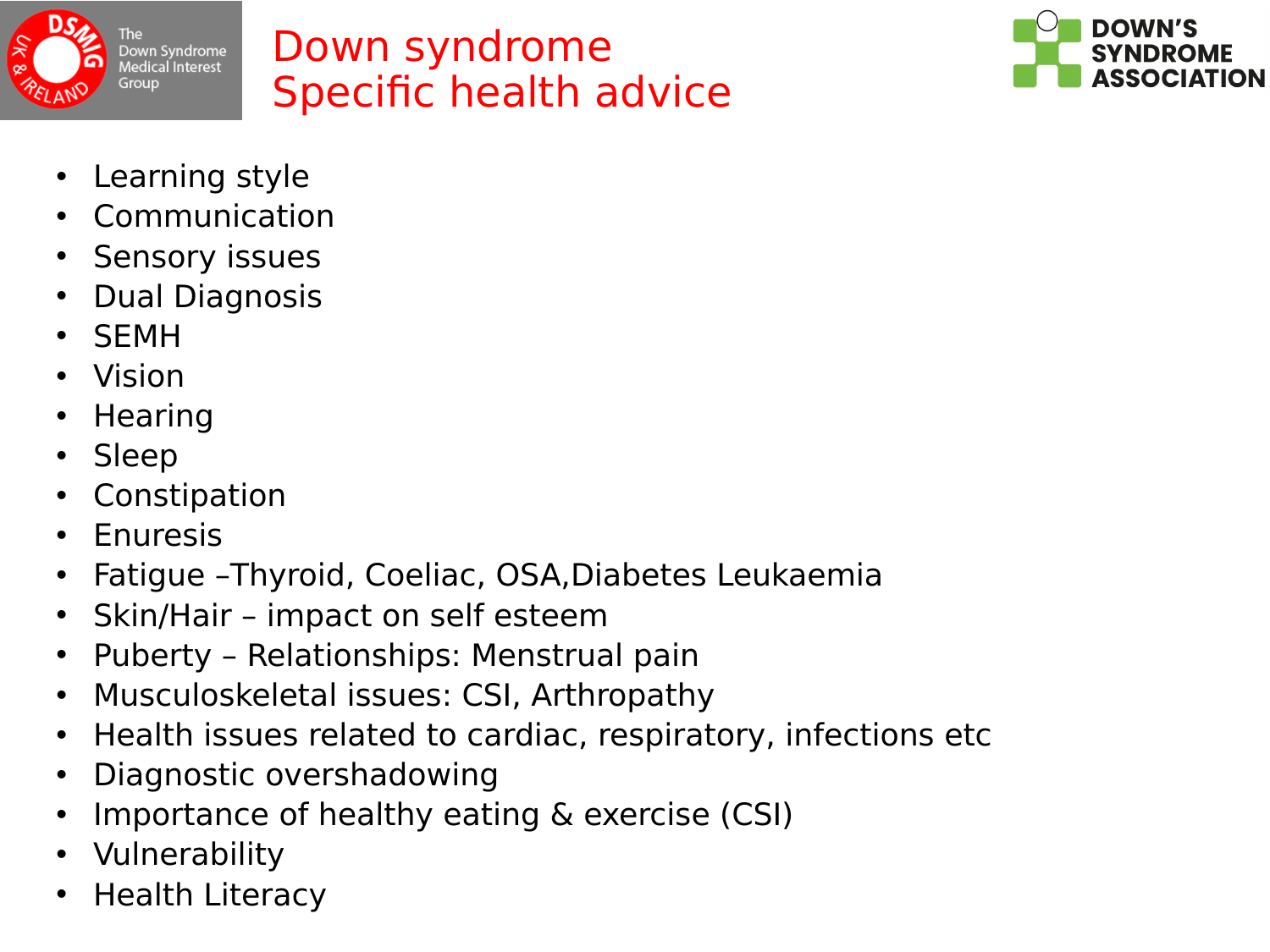

# Down syndrome Specific health advice
Learning style
Communication
Sensory issues
Dual Diagnosis
SEMH
Vision
Hearing
Sleep
Constipation
Enuresis
Fatigue –Thyroid, Coeliac, OSA,Diabetes Leukaemia
Skin/Hair – impact on self esteem
Puberty – Relationships: Menstrual pain
Musculoskeletal issues: CSI, Arthropathy
Health issues related to cardiac, respiratory, infections etc
Diagnostic overshadowing
Importance of healthy eating & exercise (CSI)
Vulnerability
Health Literacy